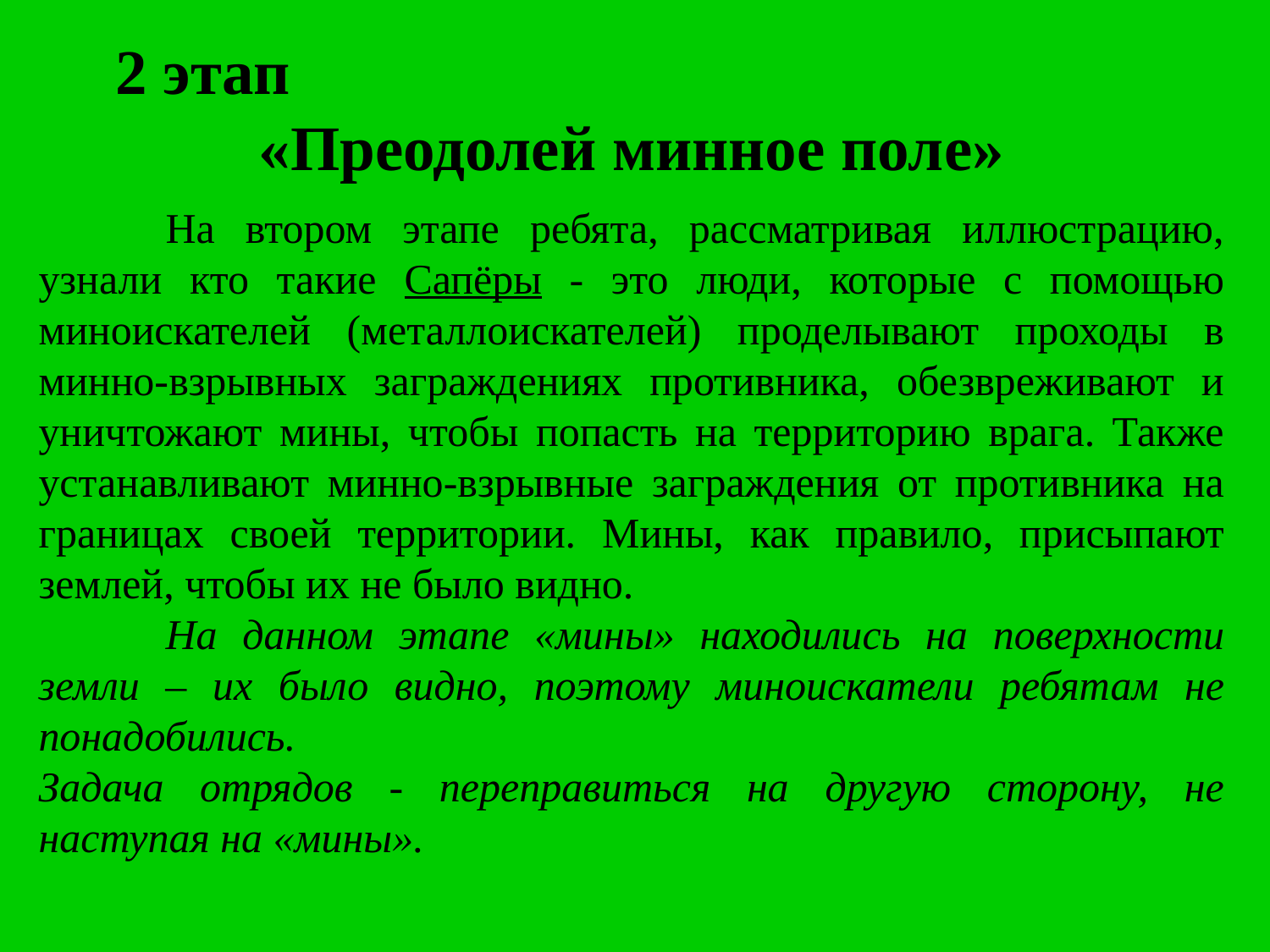

2 этап                                                       «Преодолей минное поле»
	На втором этапе ребята, рассматривая иллюстрацию, узнали кто такие Сапёры - это люди, которые с помощью миноискателей (металлоискателей) проделывают проходы в минно-взрывных заграждениях противника, обезвреживают и уничтожают мины, чтобы попасть на территорию врага. Также устанавливают минно-взрывные заграждения от противника на границах своей территории. Мины, как правило, присыпают землей, чтобы их не было видно.
	На данном этапе «мины» находились на поверхности земли – их было видно, поэтому миноискатели ребятам не понадобились.
Задача отрядов - переправиться на другую сторону, не наступая на «мины».